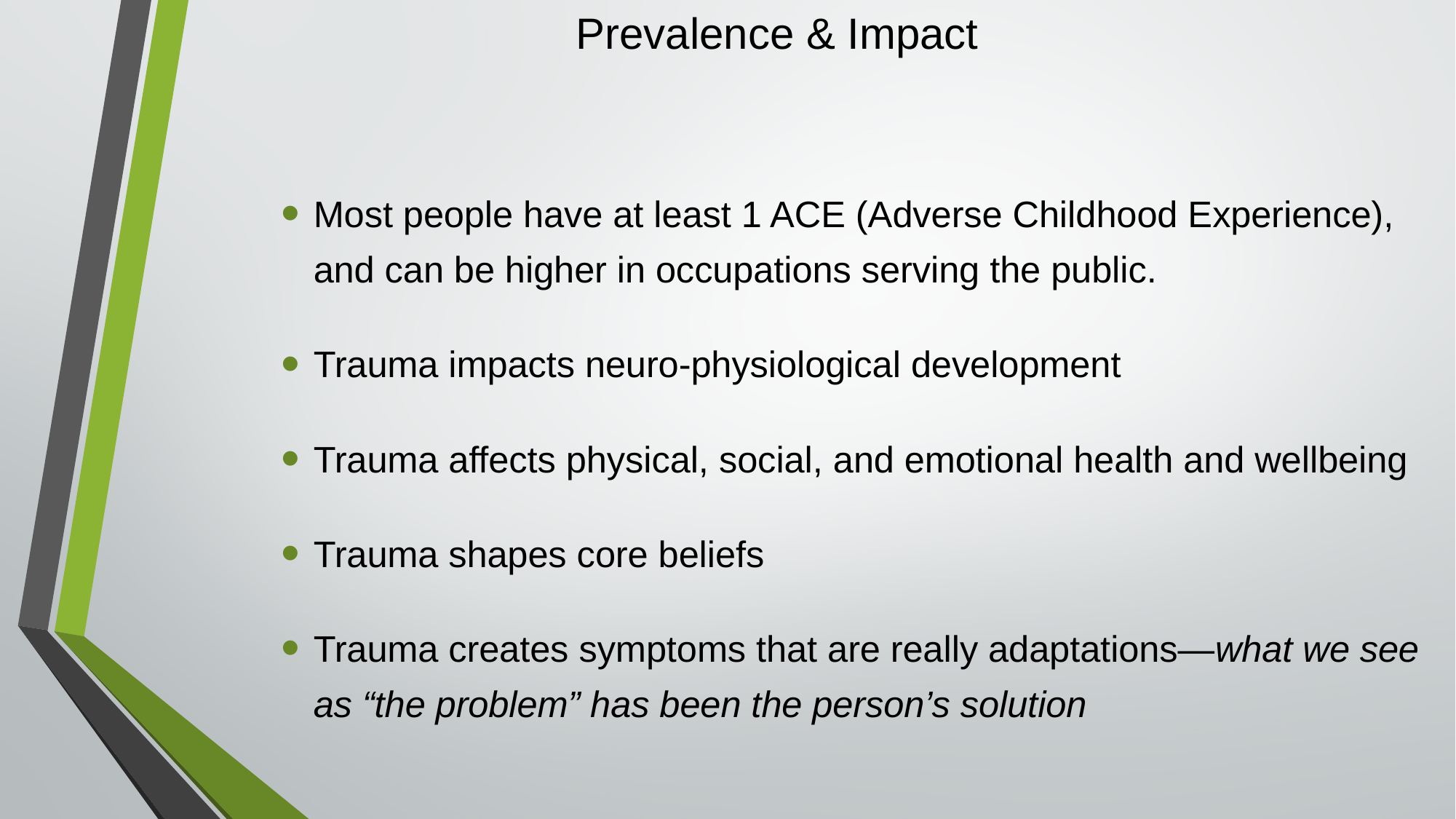

# Prevalence & Impact
Most people have at least 1 ACE (Adverse Childhood Experience), and can be higher in occupations serving the public.
Trauma impacts neuro-physiological development
Trauma affects physical, social, and emotional health and wellbeing
Trauma shapes core beliefs
Trauma creates symptoms that are really adaptations—what we see as “the problem” has been the person’s solution